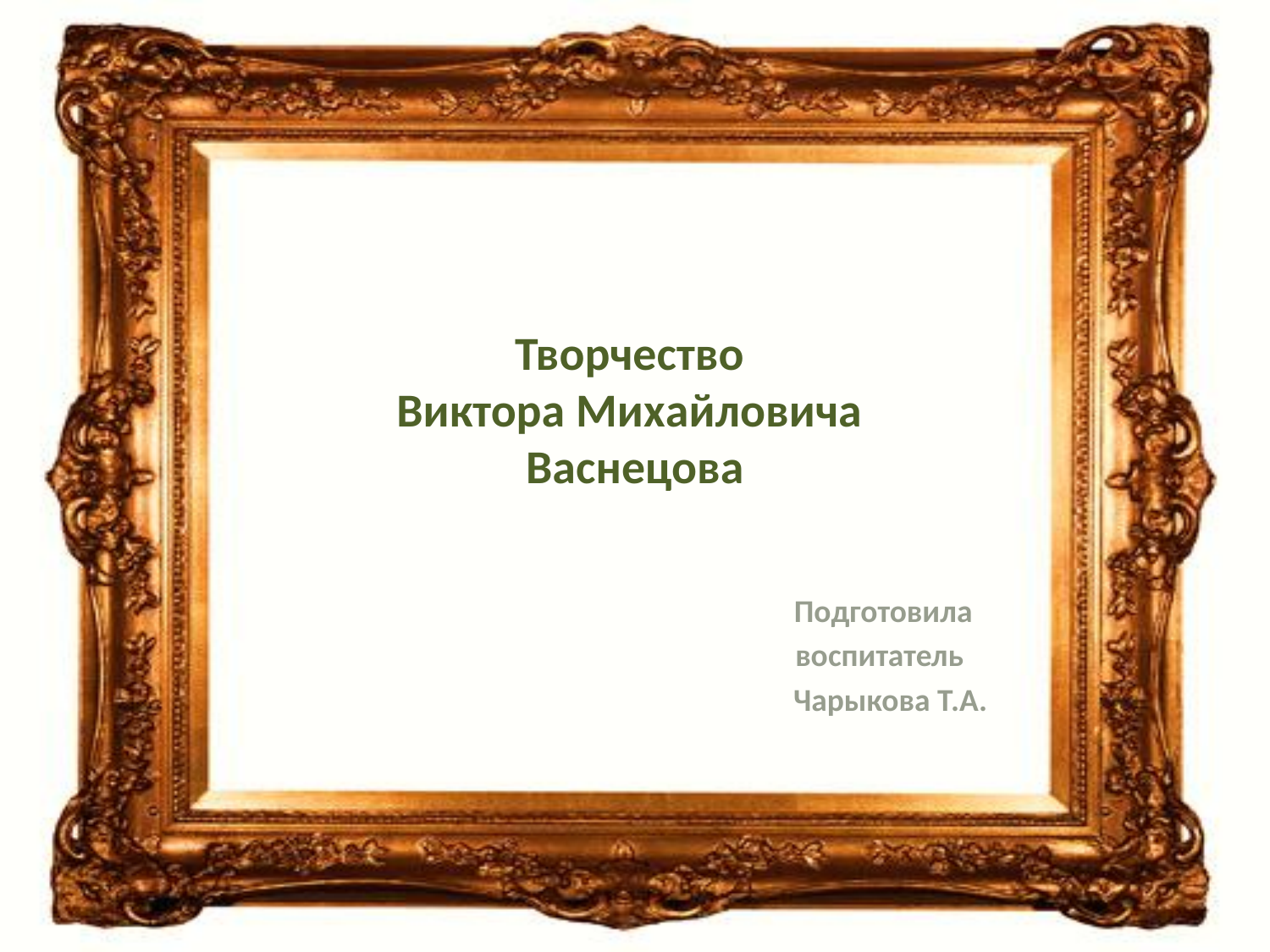

# Творчество Виктора Михайловича Васнецова

                                                                     Подготовила
                                                                    воспитатель
                                                                       Чарыкова Т.А.